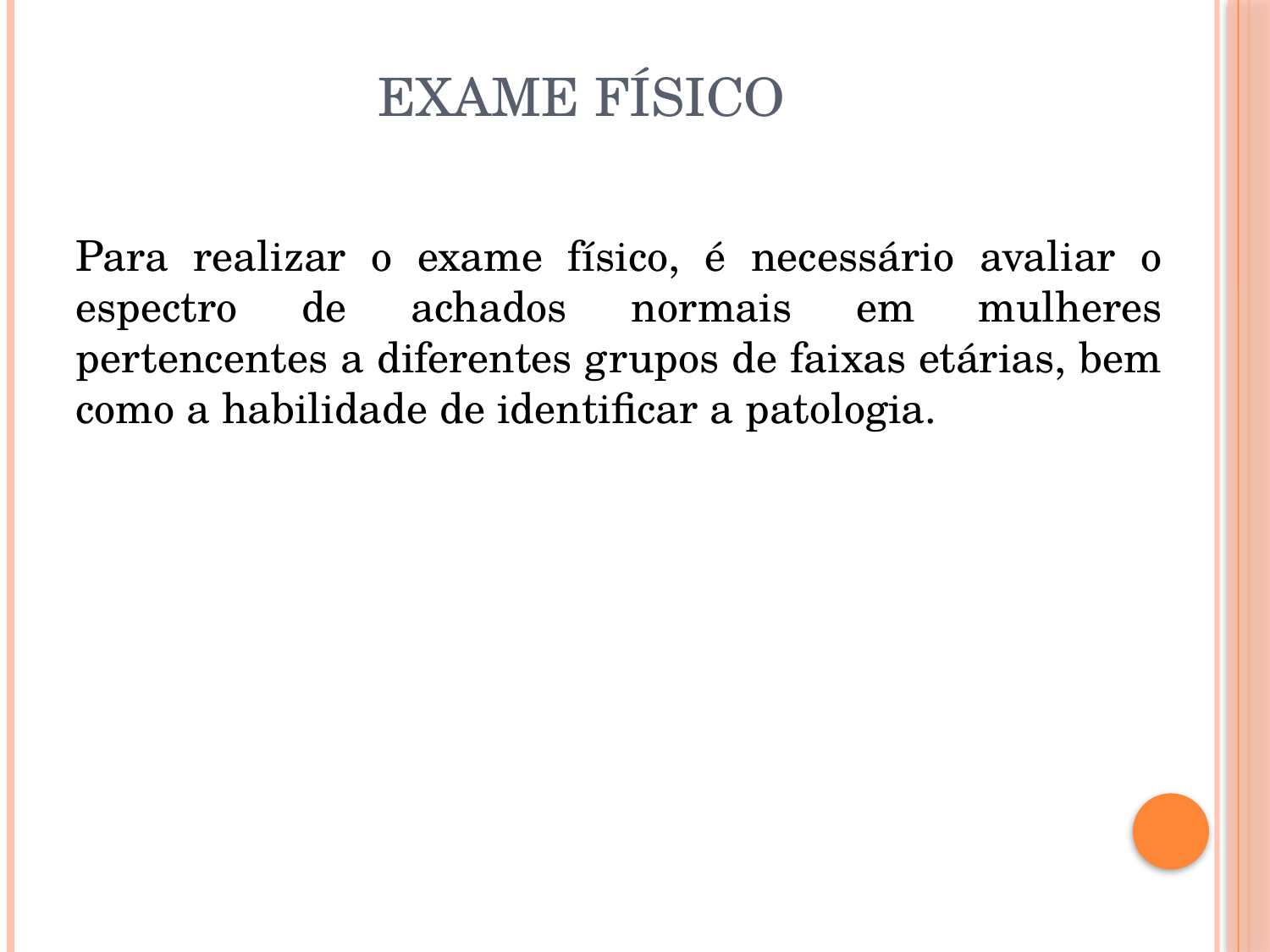

# Exame físico
Para realizar o exame físico, é necessário avaliar o espectro de achados normais em mulheres pertencentes a diferentes grupos de faixas etárias, bem como a habilidade de identificar a patologia.